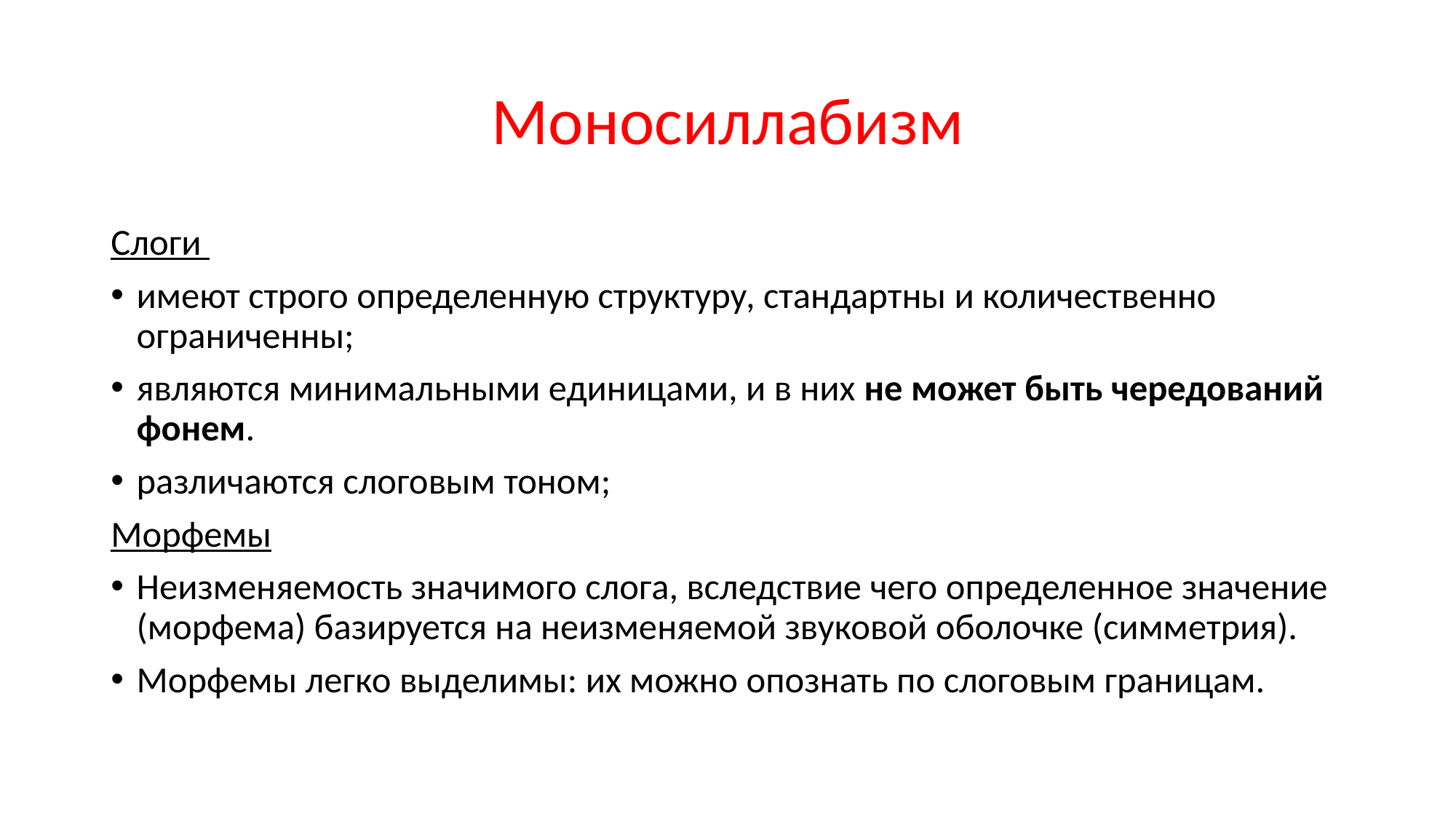

# Моносиллабизм
Слоги
имеют строго определенную структуру, стандартны и количественно ограниченны;
являются минимальными единицами, и в них не может быть чередований фонем.
различаются слоговым тоном;
Морфемы
Неизменяемость значимого слога, вследствие чего определенное значение (морфема) базируется на неизменяемой звуковой оболочке (симметрия).
Морфемы легко выделимы: их можно опознать по слоговым границам.